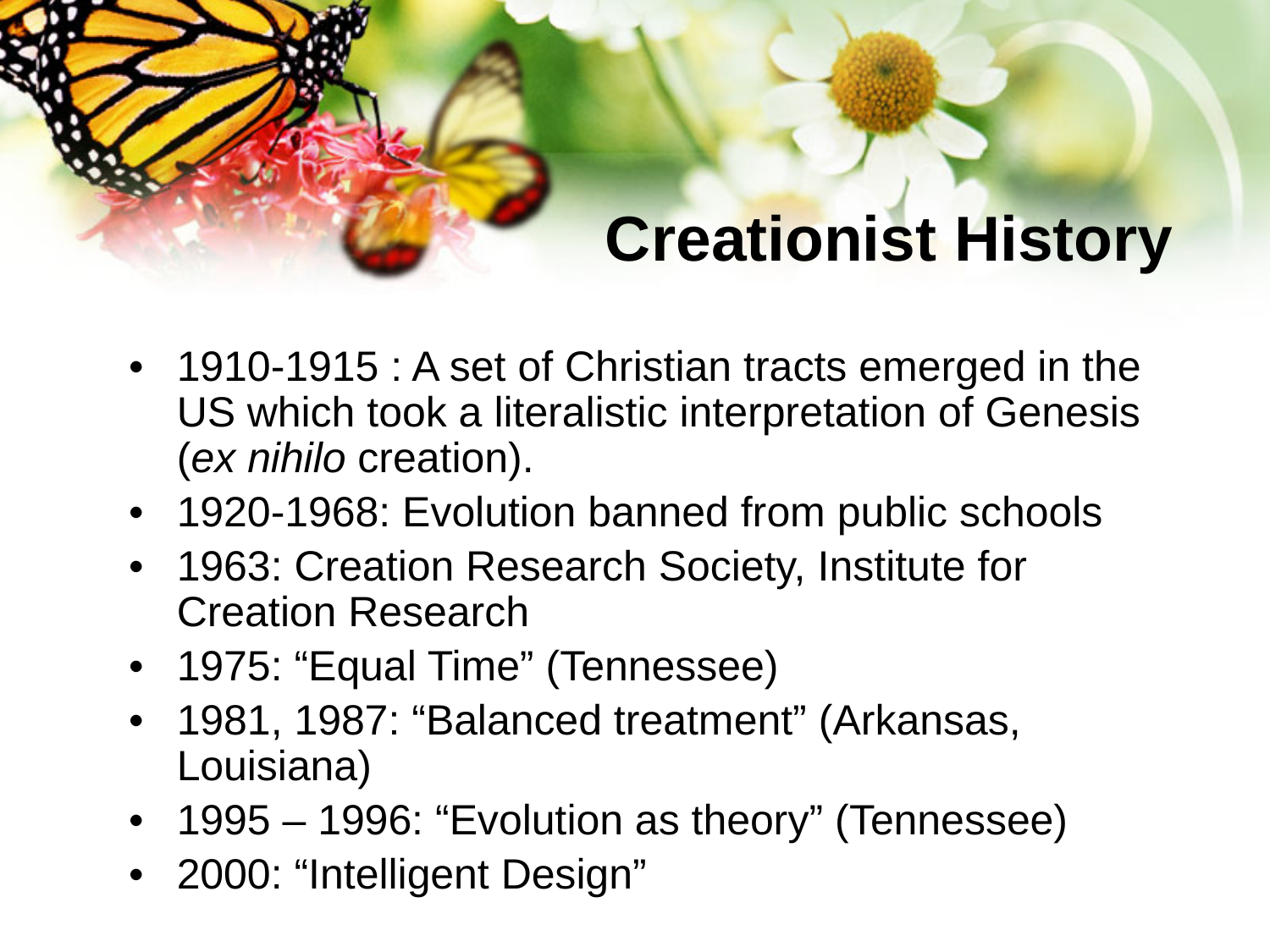

Creationist History
1910-1915 : A set of Christian tracts emerged in the US which took a literalistic interpretation of Genesis (ex nihilo creation).
1920-1968: Evolution banned from public schools
1963: Creation Research Society, Institute for Creation Research
1975: “Equal Time” (Tennessee)
1981, 1987: “Balanced treatment” (Arkansas, Louisiana)
1995 – 1996: “Evolution as theory” (Tennessee)
2000: “Intelligent Design”